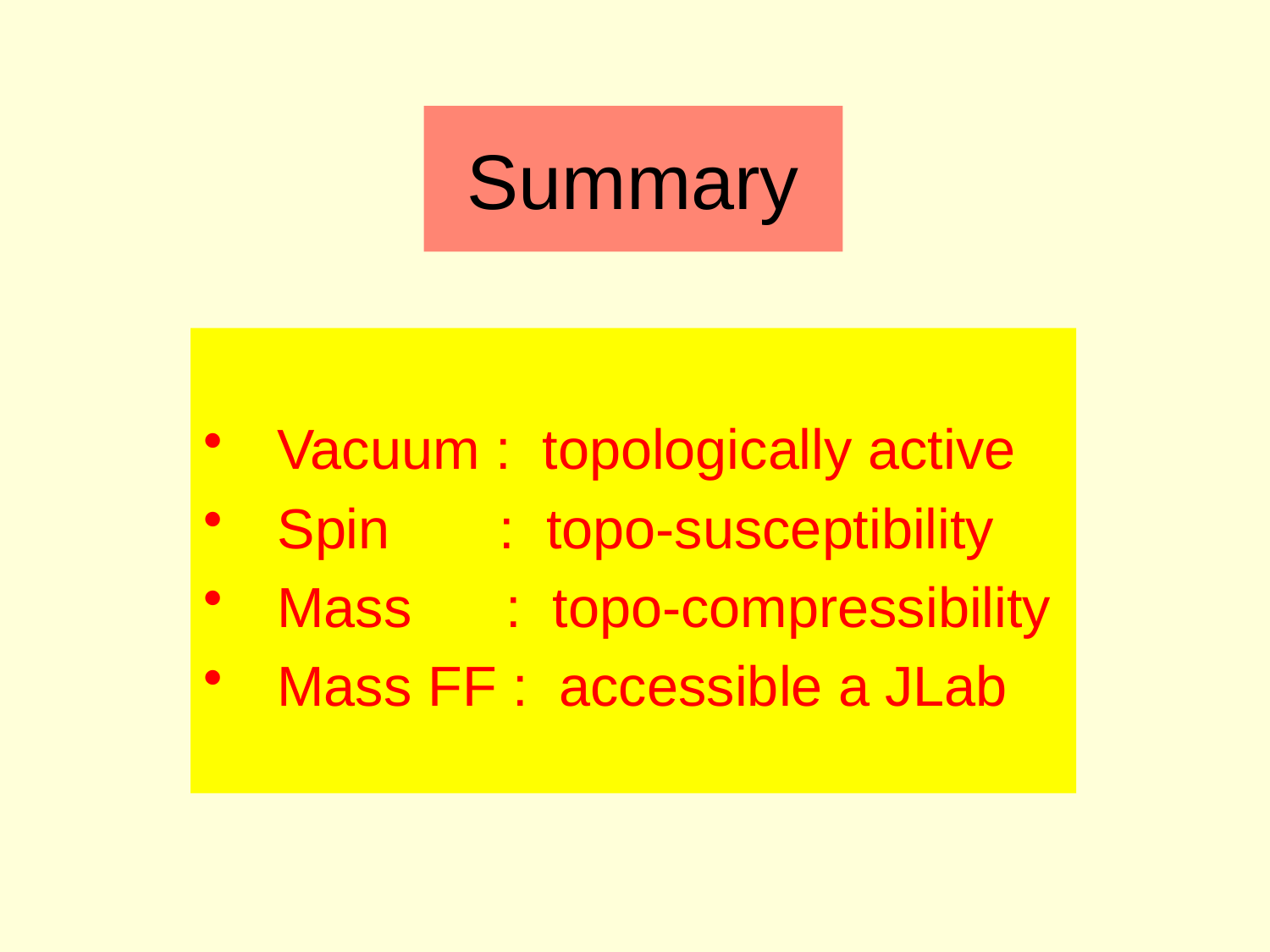

# Summary

Vacuum :  topologically active
Spin       :  topo-susceptibility
Mass      :  topo-compressibility
Mass FF :  accessible a JLab